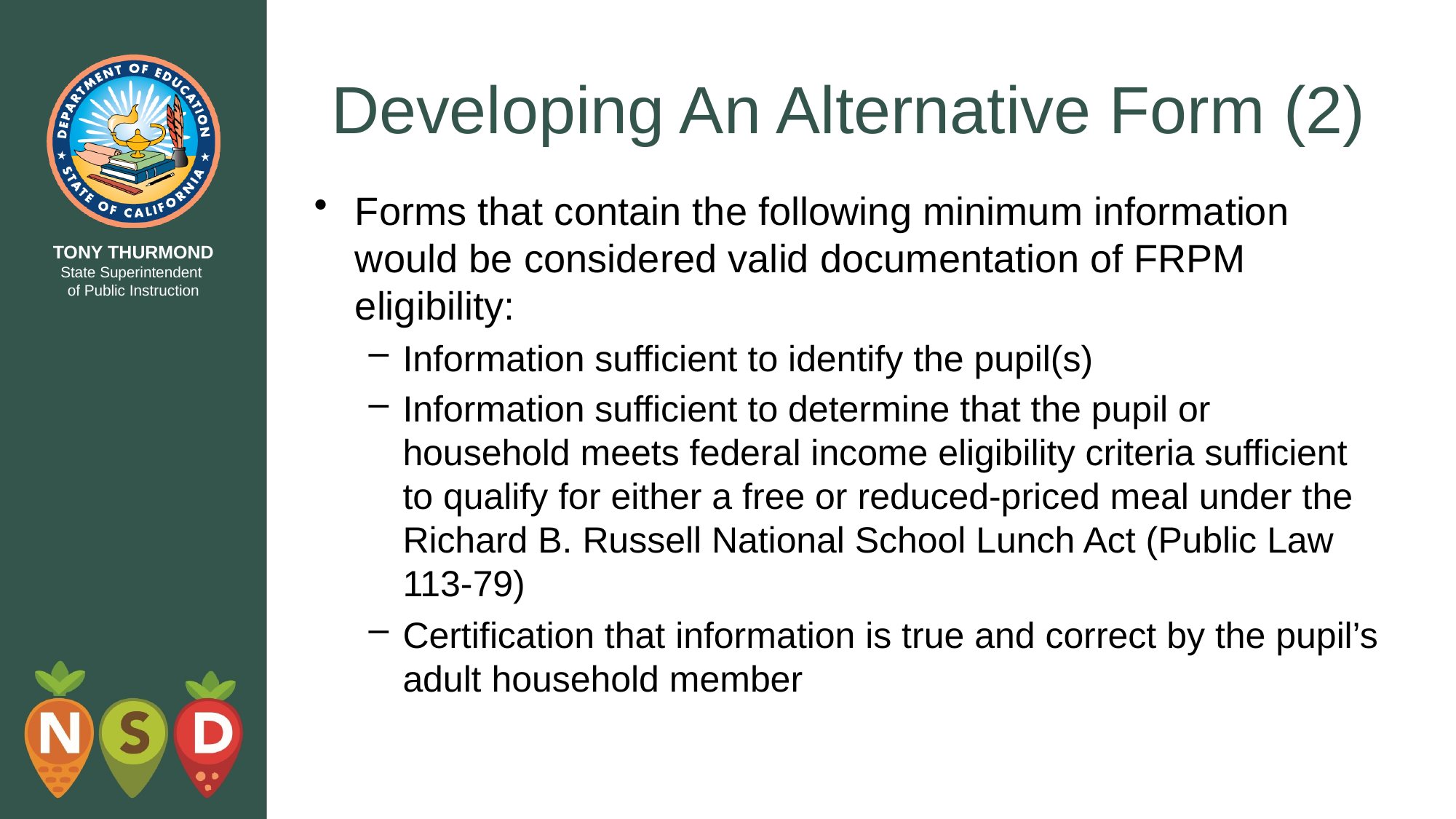

# Developing An Alternative Form (2)
Forms that contain the following minimum information would be considered valid documentation of FRPM eligibility:
Information sufficient to identify the pupil(s)
Information sufficient to determine that the pupil or household meets federal income eligibility criteria sufficient to qualify for either a free or reduced-priced meal under the Richard B. Russell National School Lunch Act (Public Law 113-79)
Certification that information is true and correct by the pupil’s adult household member